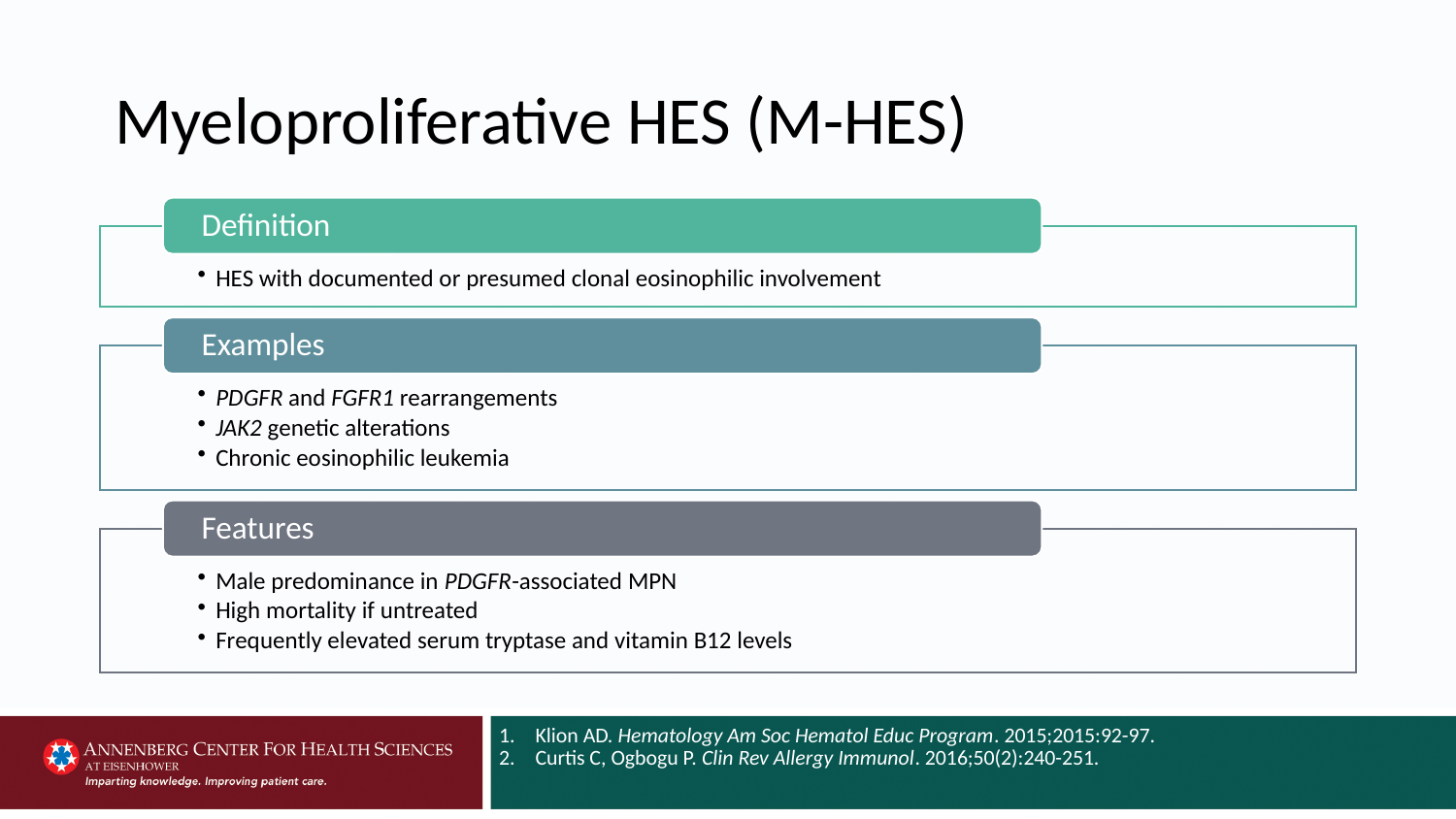

# Myeloproliferative HES (M-HES)
HES with documented or presumed clonal eosinophilic involvement
Definition
PDGFR and FGFR1 rearrangements
JAK2 genetic alterations
Chronic eosinophilic leukemia
Examples
Male predominance in PDGFR-associated MPN
High mortality if untreated
Frequently elevated serum tryptase and vitamin B12 levels
Features
Klion AD. Hematology Am Soc Hematol Educ Program. 2015;2015:92-97.
Curtis C, Ogbogu P. Clin Rev Allergy Immunol. 2016;50(2):240-251.